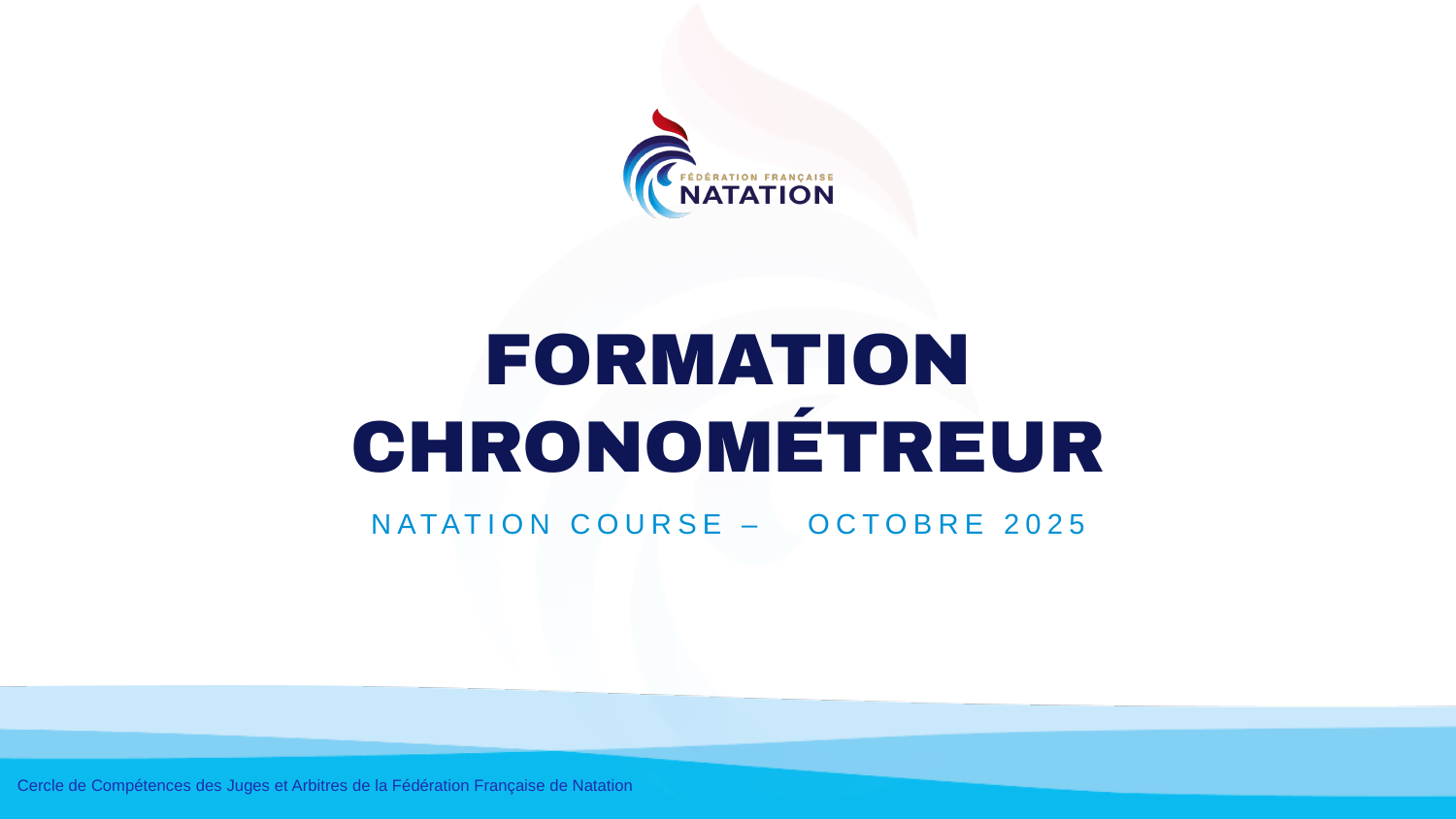

# Formation Chronométreur
Natation course – 	OCTOBRE 2025
Cercle de Compétences des Juges et Arbitres de la Fédération Française de Natation